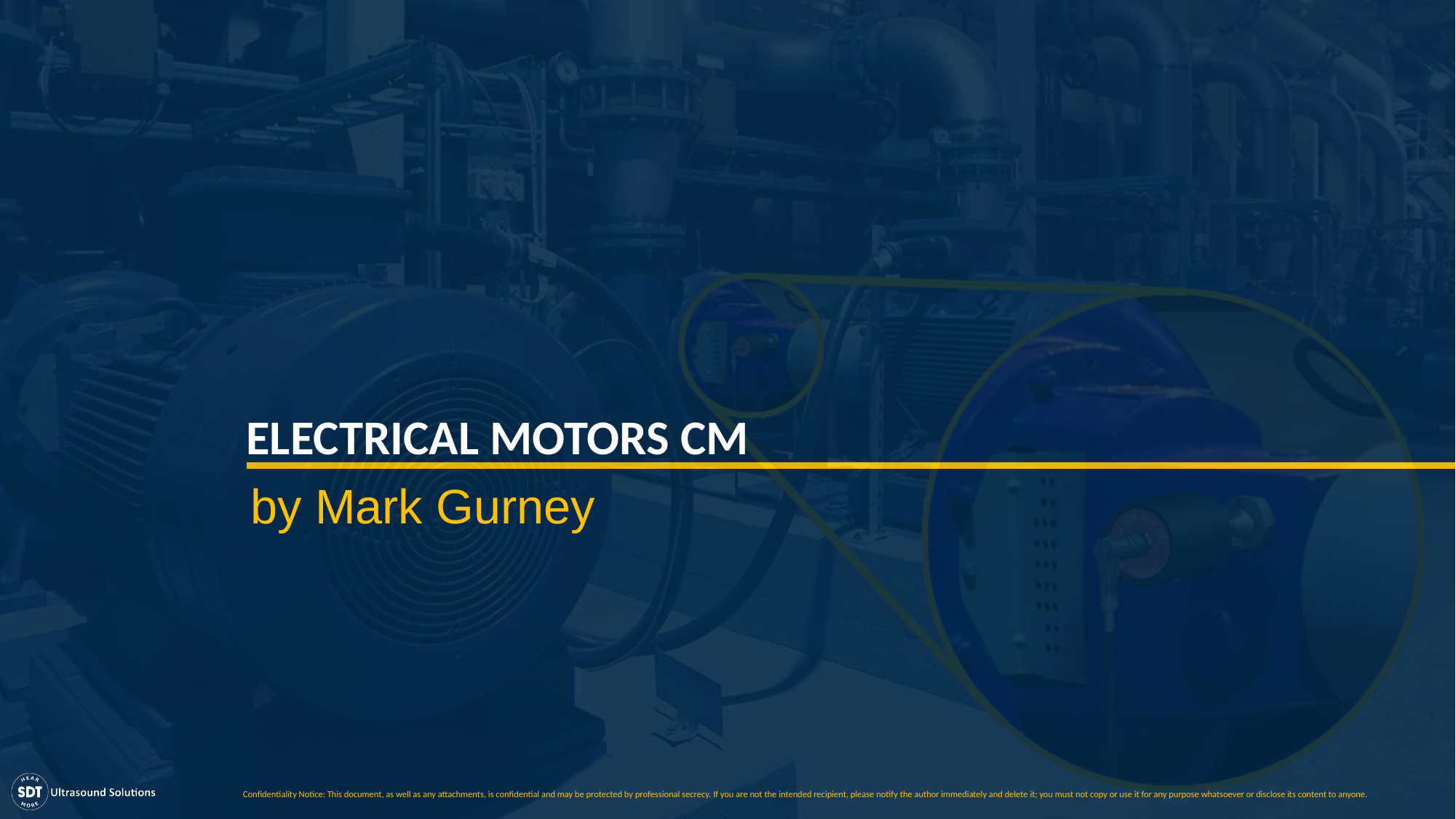

# ELECTRICAL MOTORS CM
by Mark Gurney